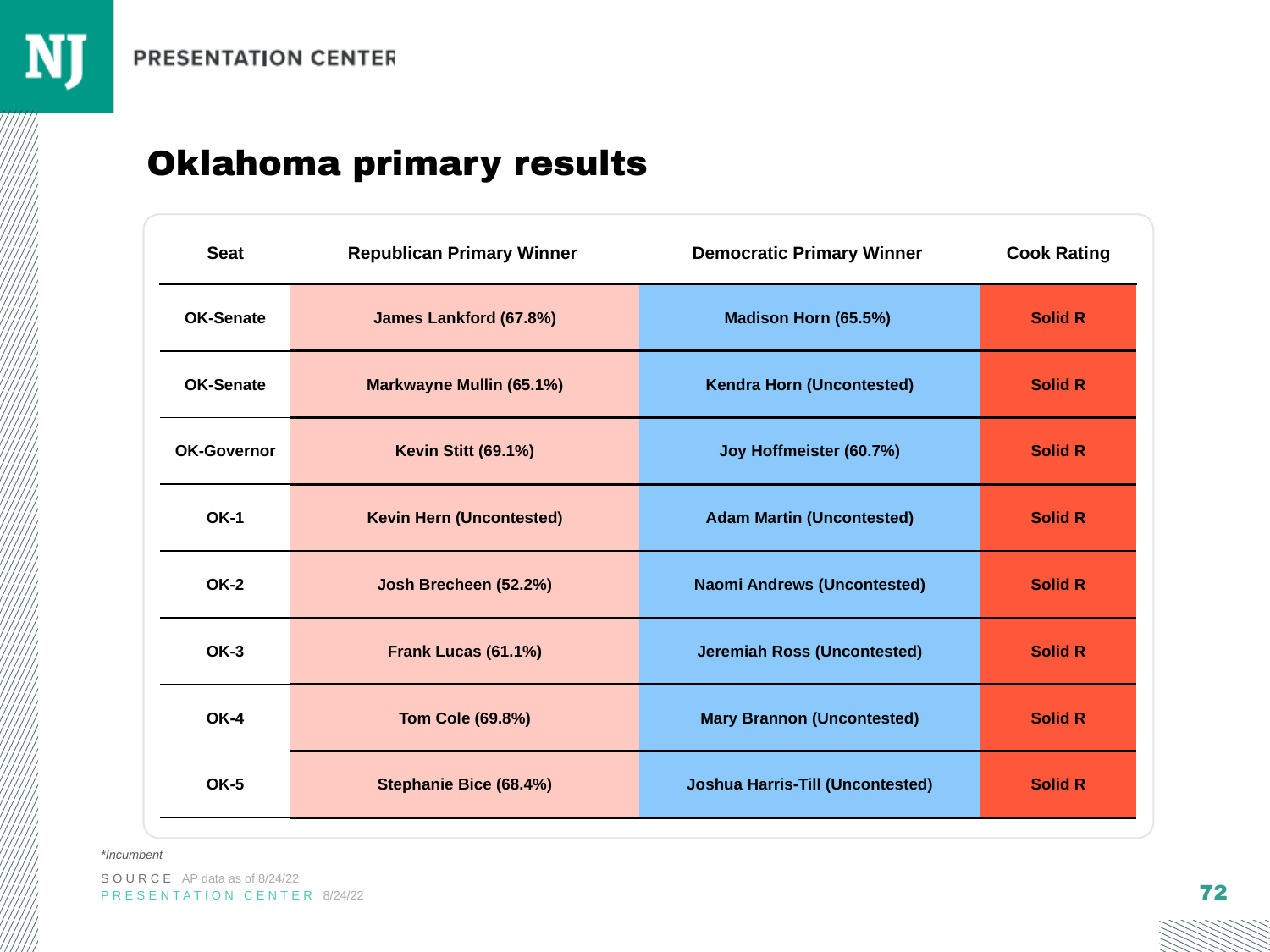

# Oklahoma primary results

| Seat | Republican Primary Winner | Democratic Primary Winner | Cook Rating |
| --- | --- | --- | --- |
| OK-Senate | James Lankford (67.8%) | Madison Horn (65.5%) | Solid R |
| OK-Senate | Markwayne Mullin (65.1%) | Kendra Horn (Uncontested) | Solid R |
| OK-Governor | Kevin Stitt (69.1%) | Joy Hoffmeister (60.7%) | Solid R |
| OK-1 | Kevin Hern (Uncontested) | Adam Martin (Uncontested) | Solid R |
| OK-2 | Josh Brecheen (52.2%) | Naomi Andrews (Uncontested) | Solid R |
| OK-3 | Frank Lucas (61.1%) | Jeremiah Ross (Uncontested) | Solid R |
| OK-4 | Tom Cole (69.8%) | Mary Brannon (Uncontested) | Solid R |
| OK-5 | Stephanie Bice (68.4%) | Joshua Harris-Till (Uncontested) | Solid R |
*Incumbent
SOURCE AP data as of 8/24/22
PRESENTATION CENTER 8/24/22